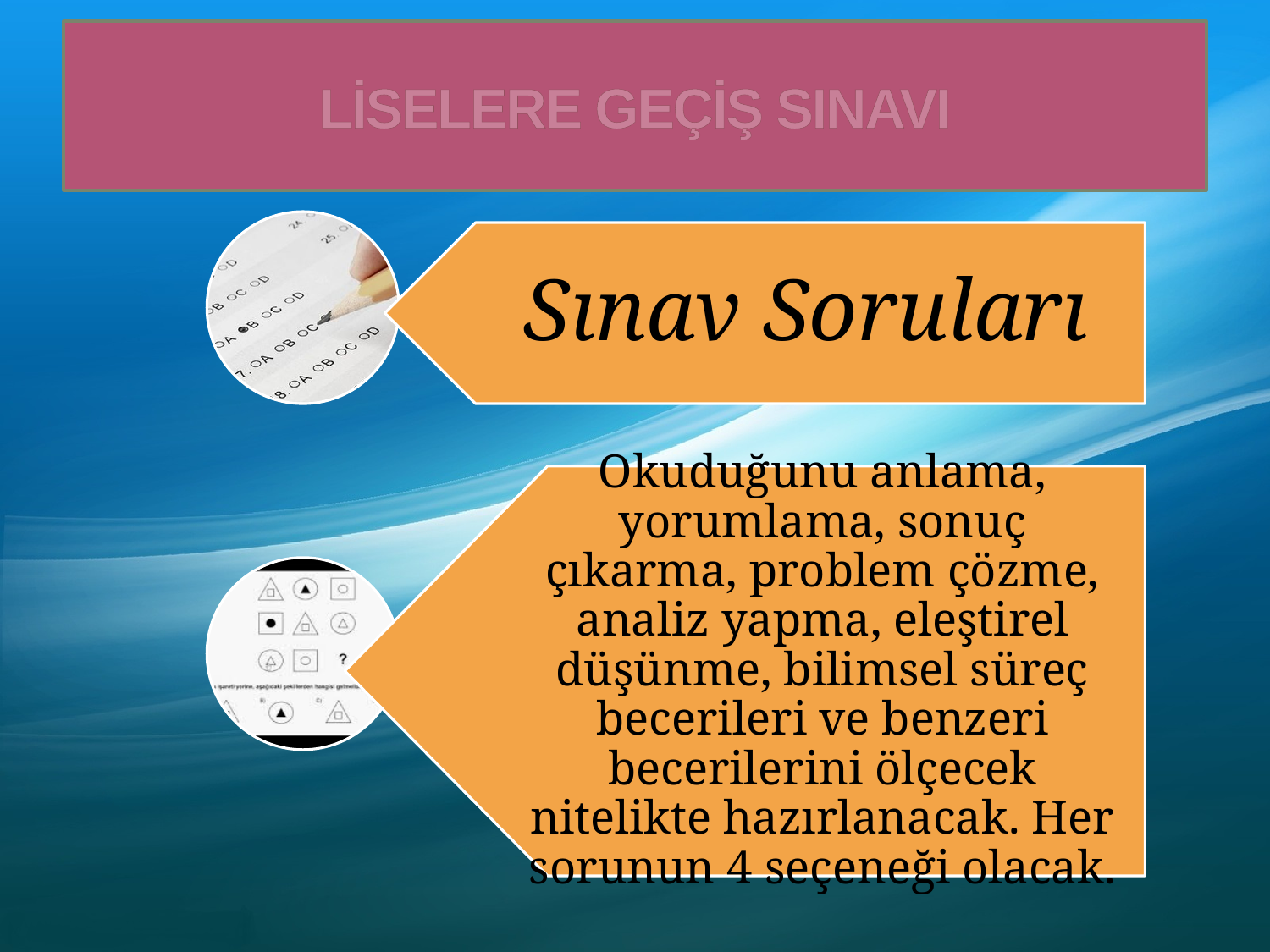

# LİSELERE GEÇİŞ SINAVI

Sınav Soruları
Okuduğunu anlama, yorumlama, sonuç çıkarma, problem çözme, analiz yapma, eleştirel düşünme, bilimsel süreç becerileri ve benzeri becerilerini ölçecek nitelikte hazırlanacak. Her sorunun 4 seçeneği olacak.